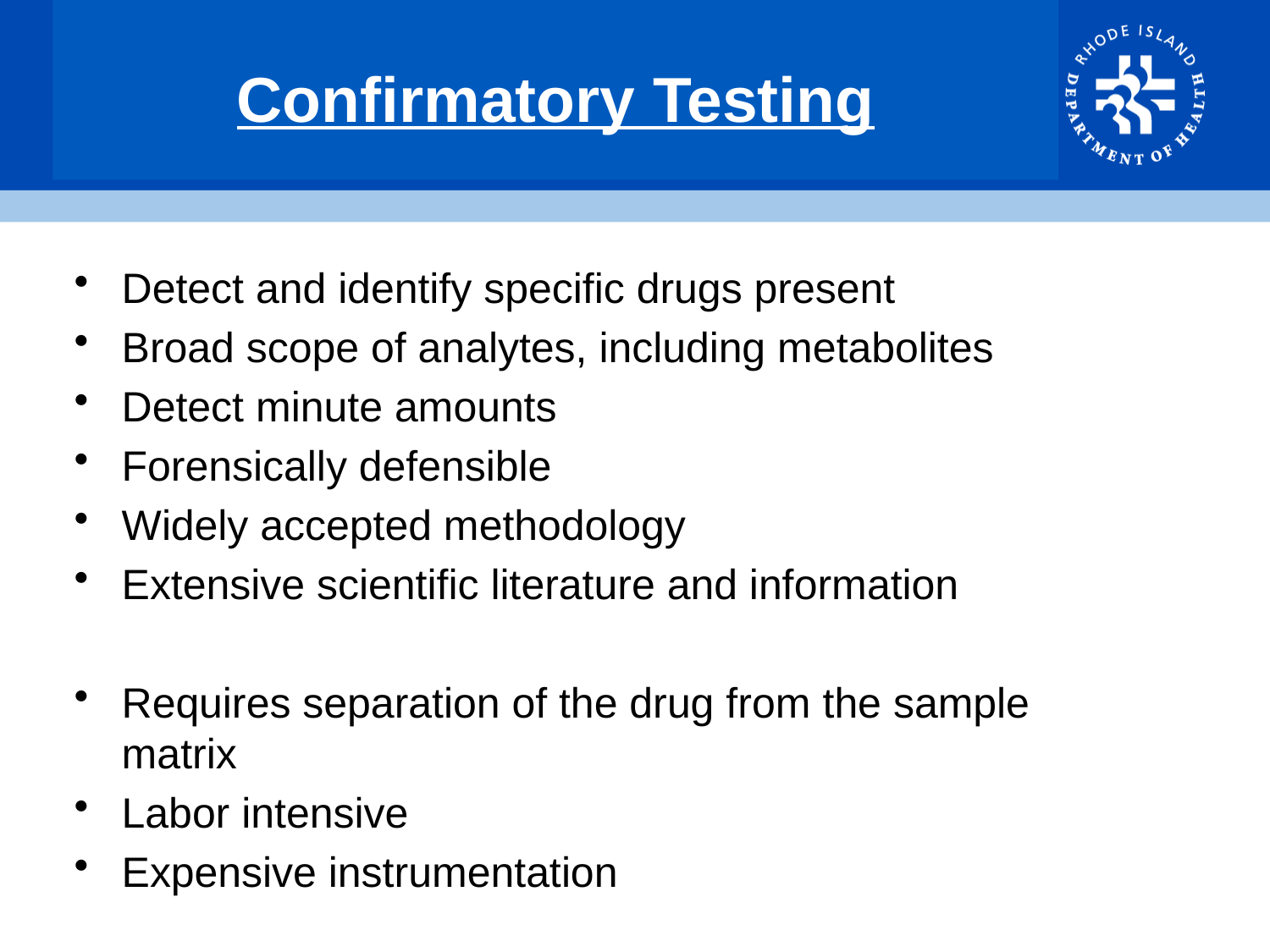

# Confirmatory Testing

Detect and identify specific drugs present
Broad scope of analytes, including metabolites
Detect minute amounts
Forensically defensible
Widely accepted methodology
Extensive scientific literature and information

Requires separation of the drug from the sample matrix
Labor intensive
Expensive instrumentation